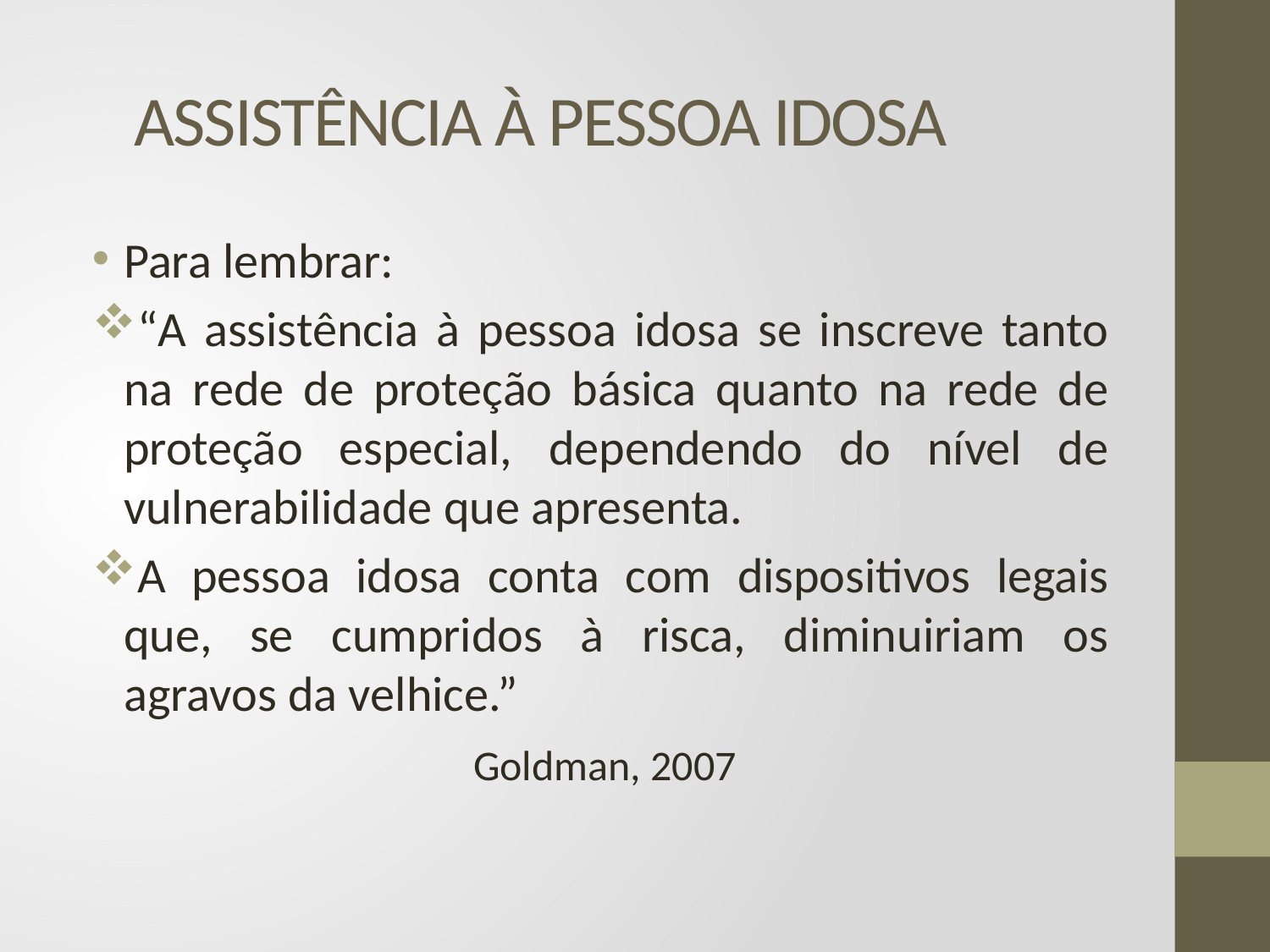

# ASSISTÊNCIA À PESSOA IDOSA
Para lembrar:
“A assistência à pessoa idosa se inscreve tanto na rede de proteção básica quanto na rede de proteção especial, dependendo do nível de vulnerabilidade que apresenta.
A pessoa idosa conta com dispositivos legais que, se cumpridos à risca, diminuiriam os agravos da velhice.”
                                  Goldman, 2007